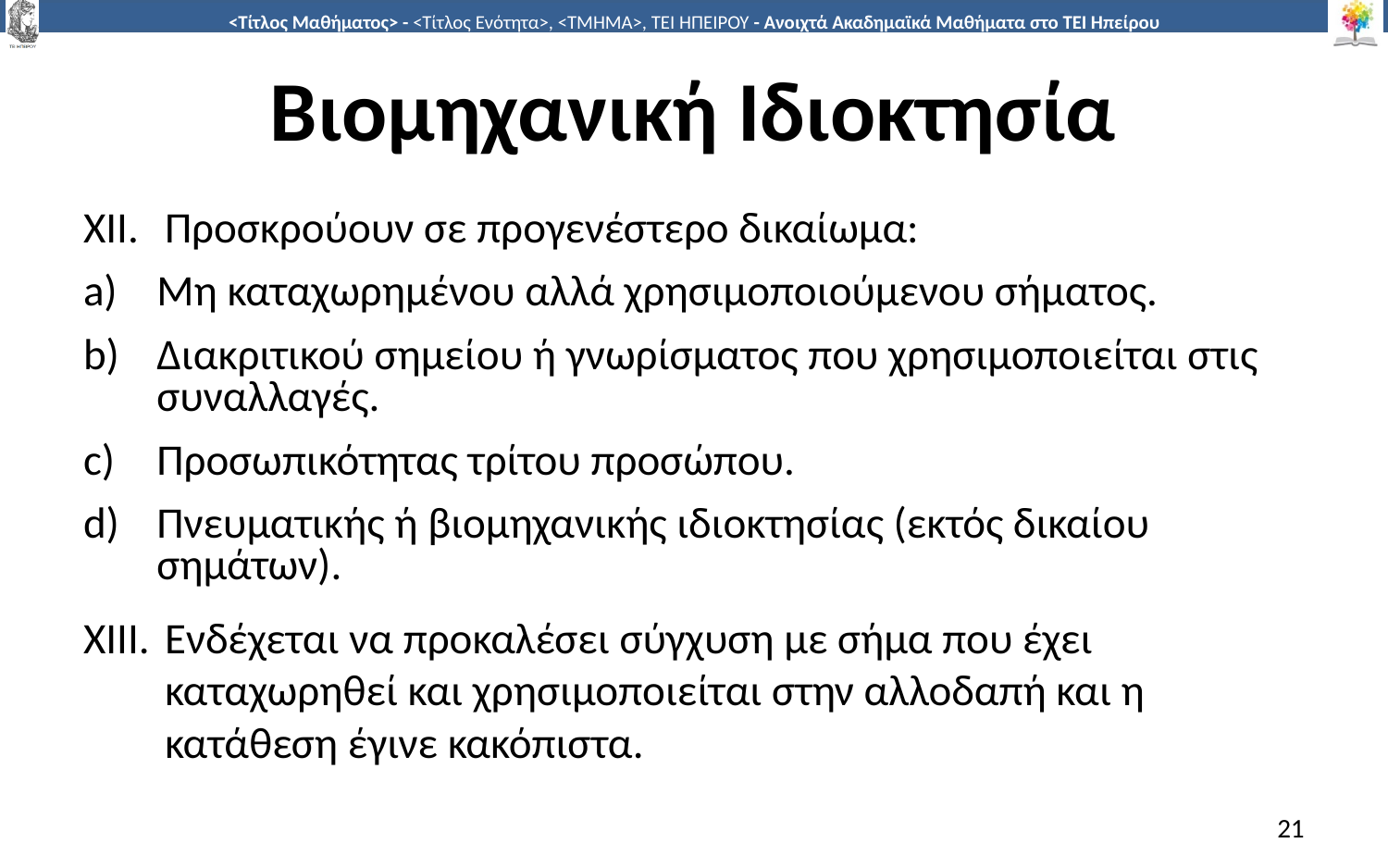

# Βιομηχανική Ιδιοκτησία
Προσκρούουν σε προγενέστερο δικαίωμα:
Μη καταχωρημένου αλλά χρησιμοποιούμενου σήματος.
Διακριτικού σημείου ή γνωρίσματος που χρησιμοποιείται στις συναλλαγές.
Προσωπικότητας τρίτου προσώπου.
Πνευματικής ή βιομηχανικής ιδιοκτησίας (εκτός δικαίου σημάτων).
Ενδέχεται να προκαλέσει σύγχυση με σήμα που έχει καταχωρηθεί και χρησιμοποιείται στην αλλοδαπή και η κατάθεση έγινε κακόπιστα.

21